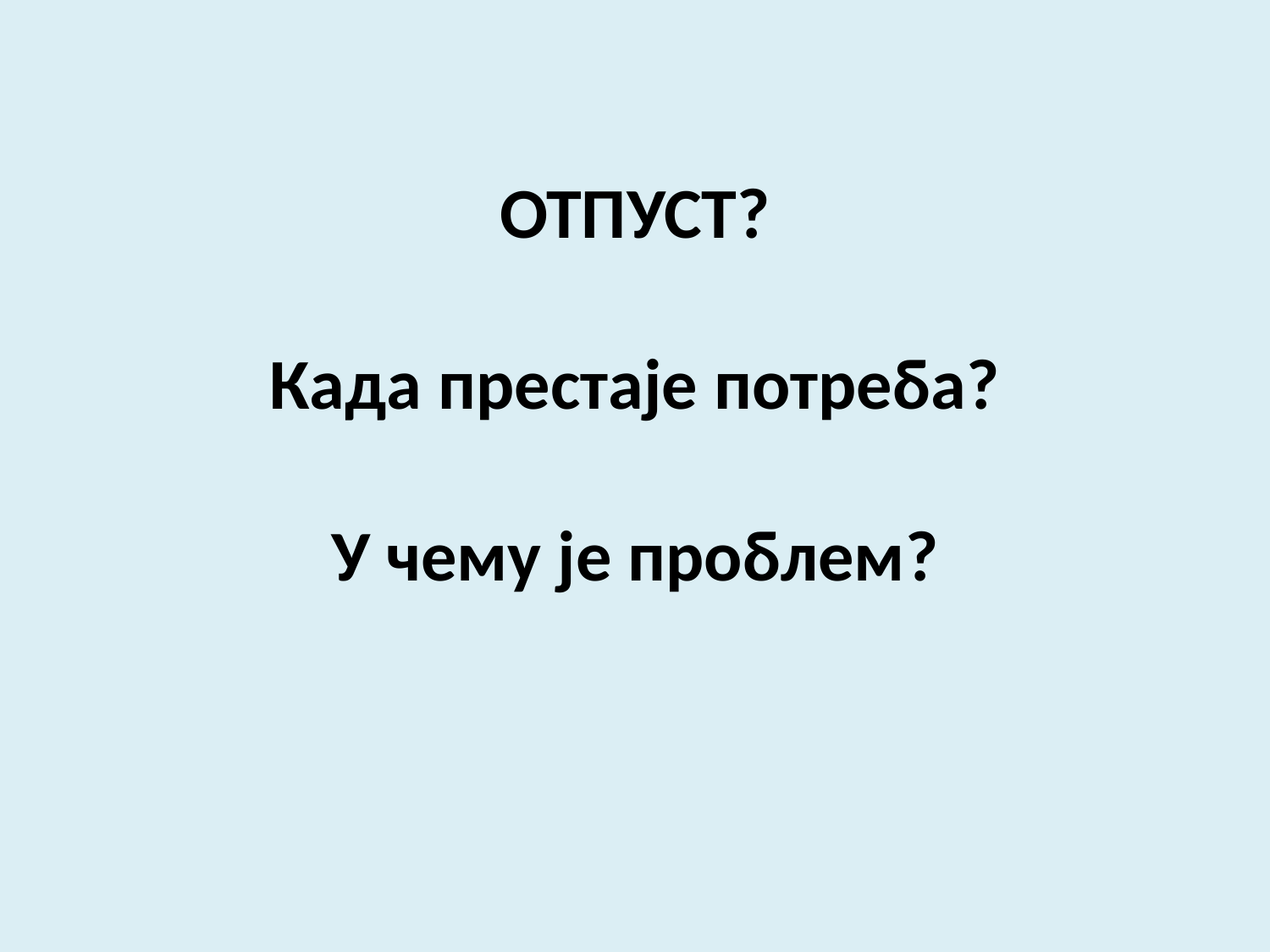

# ОТПУСТ? Када престаје потреба? У чему је проблем?